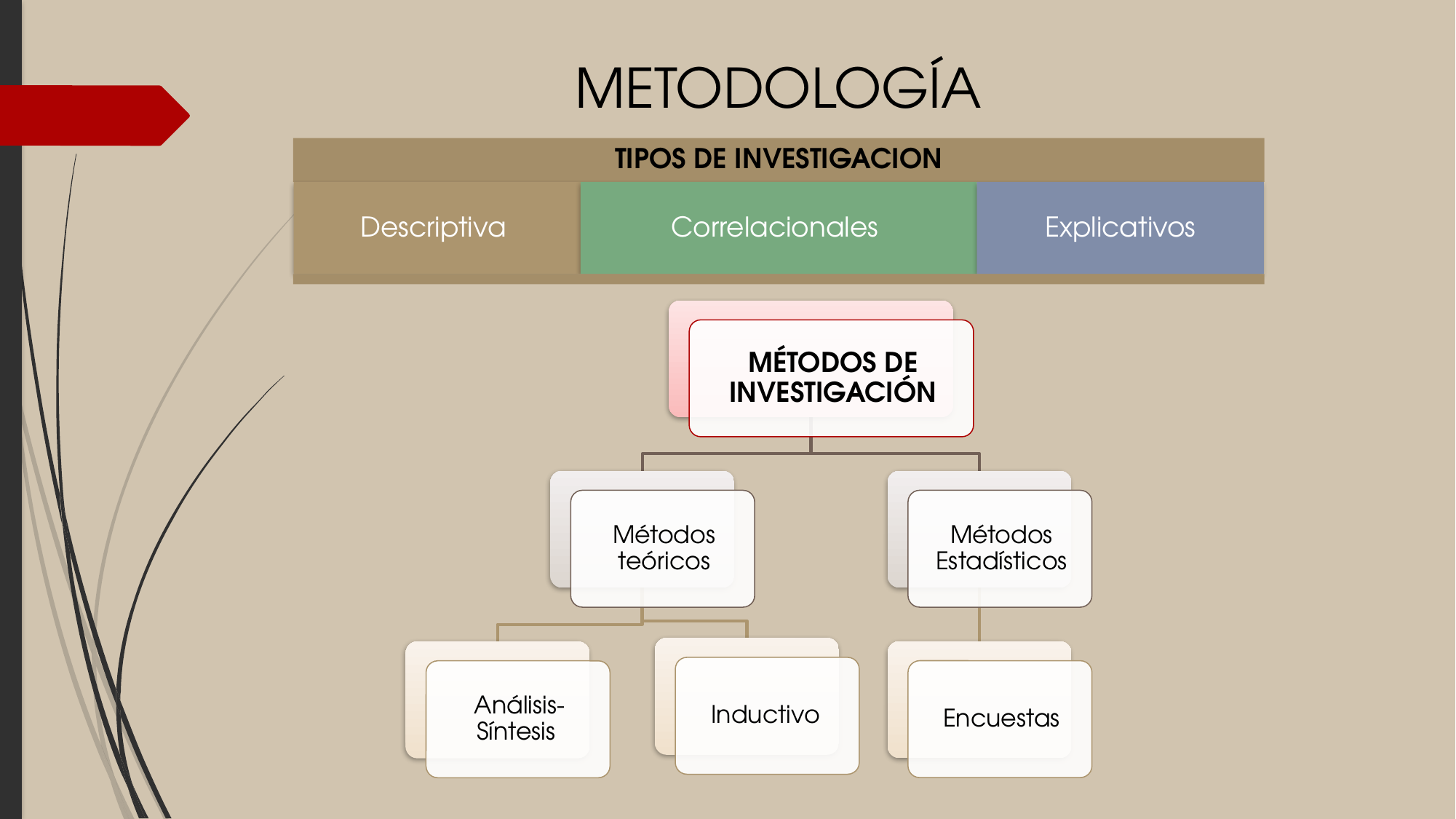

METODOLOGÍA
TIPOS DE INVESTIGACION
Descriptiva
Correlacionales
Explicativos
MÉTODOS DE INVESTIGACIÓN
Métodos teóricos
Inductivo
Análisis-Síntesis
Métodos Estadísticos
Encuestas